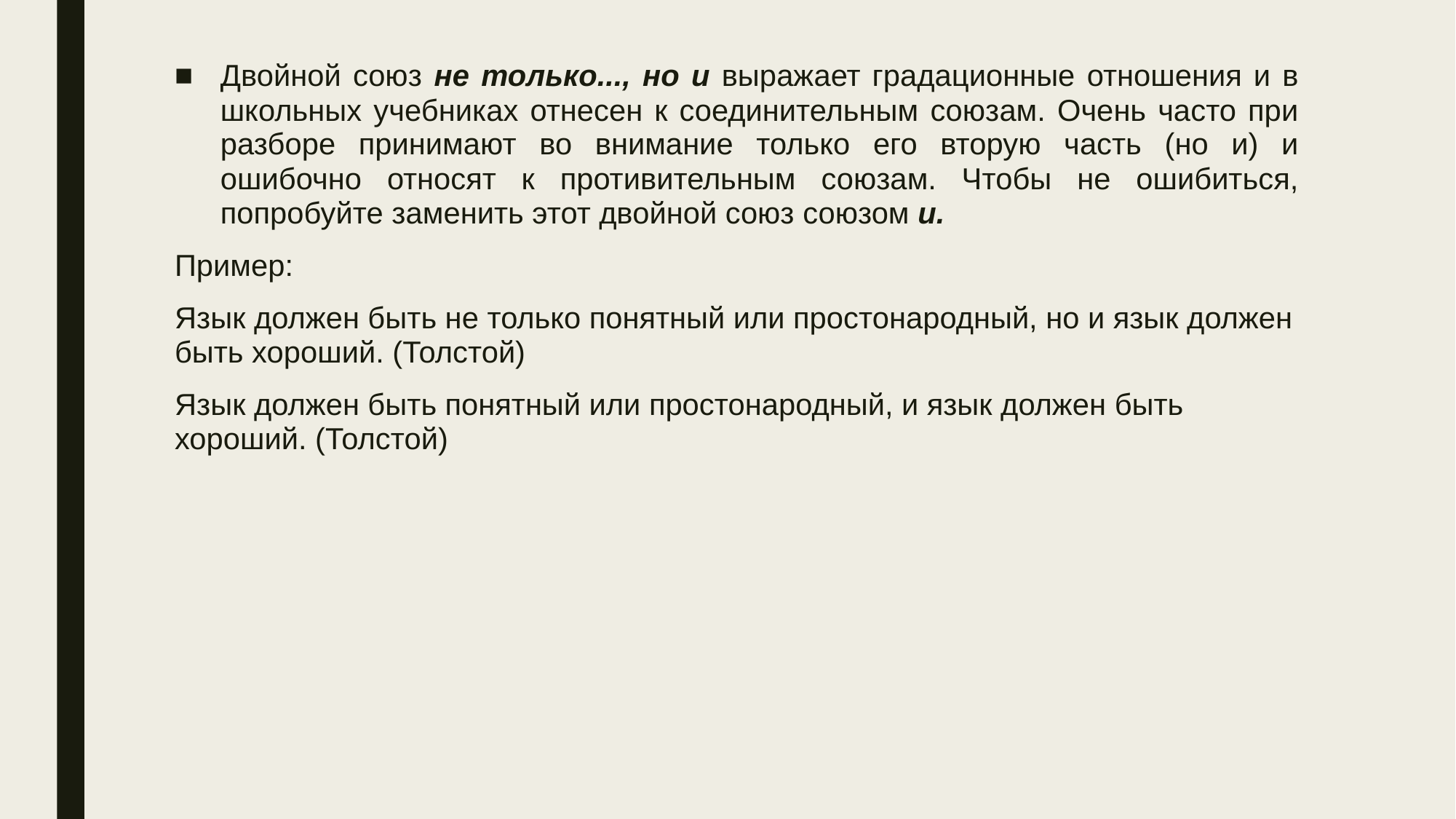

Двойной союз не только..., но и выражает градационные отношения и в школьных учебниках отнесен к соединительным союзам. Очень часто при разборе принимают во внимание только его вторую часть (но и) и ошибочно относят к противительным союзам. Чтобы не ошибиться, попробуйте заменить этот двойной союз союзом и.
Пример:
Язык должен быть не только понятный или простонародный, но и язык должен быть хороший. (Толстой)
Язык должен быть понятный или простонародный, и язык должен быть хороший. (Толстой)